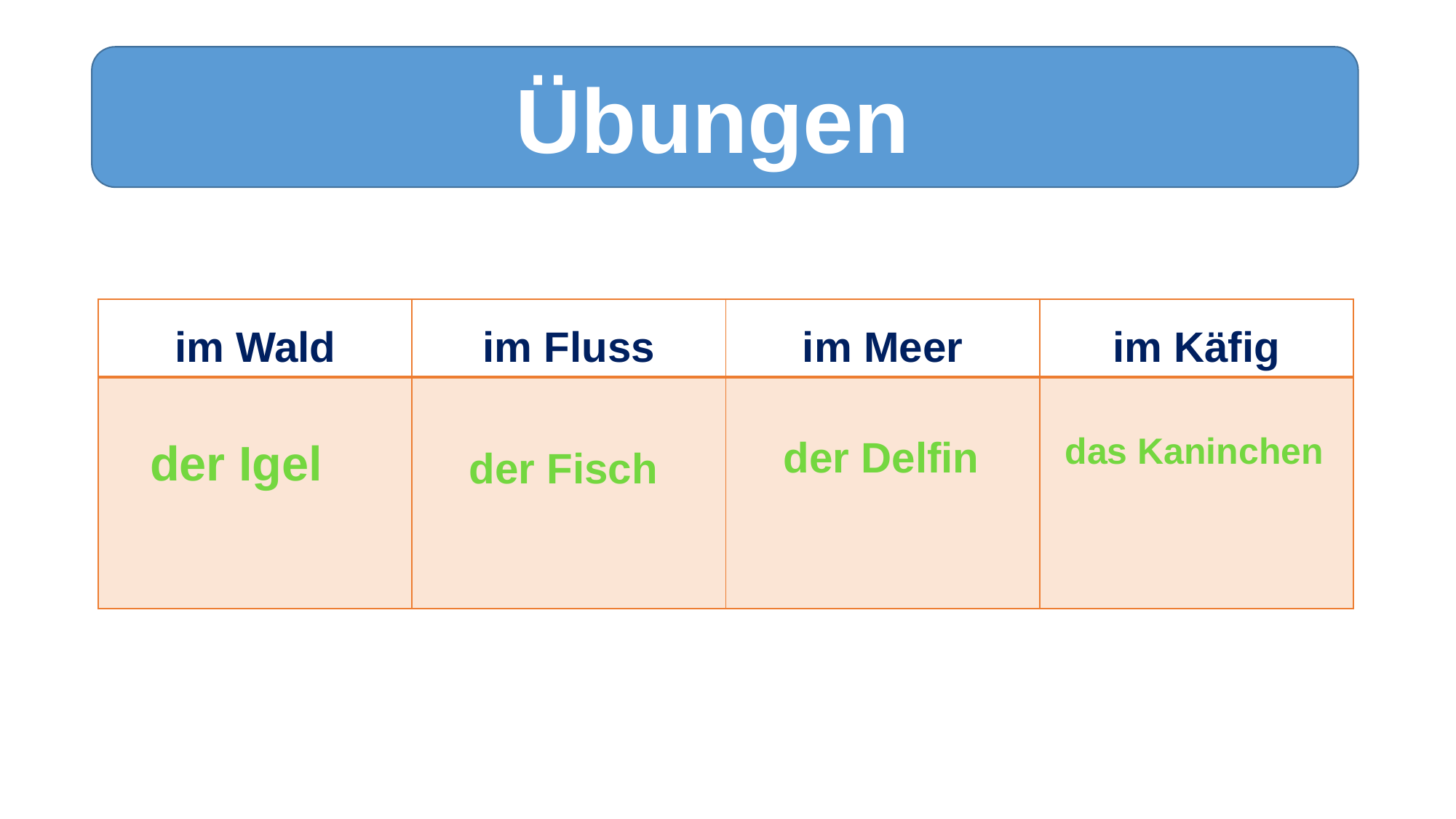

Übungen
| im Wald | im Fluss | im Meer | im Käfig |
| --- | --- | --- | --- |
|  |  |  |  |
das Kaninchen
der Delfin
der Igel
der Fisch